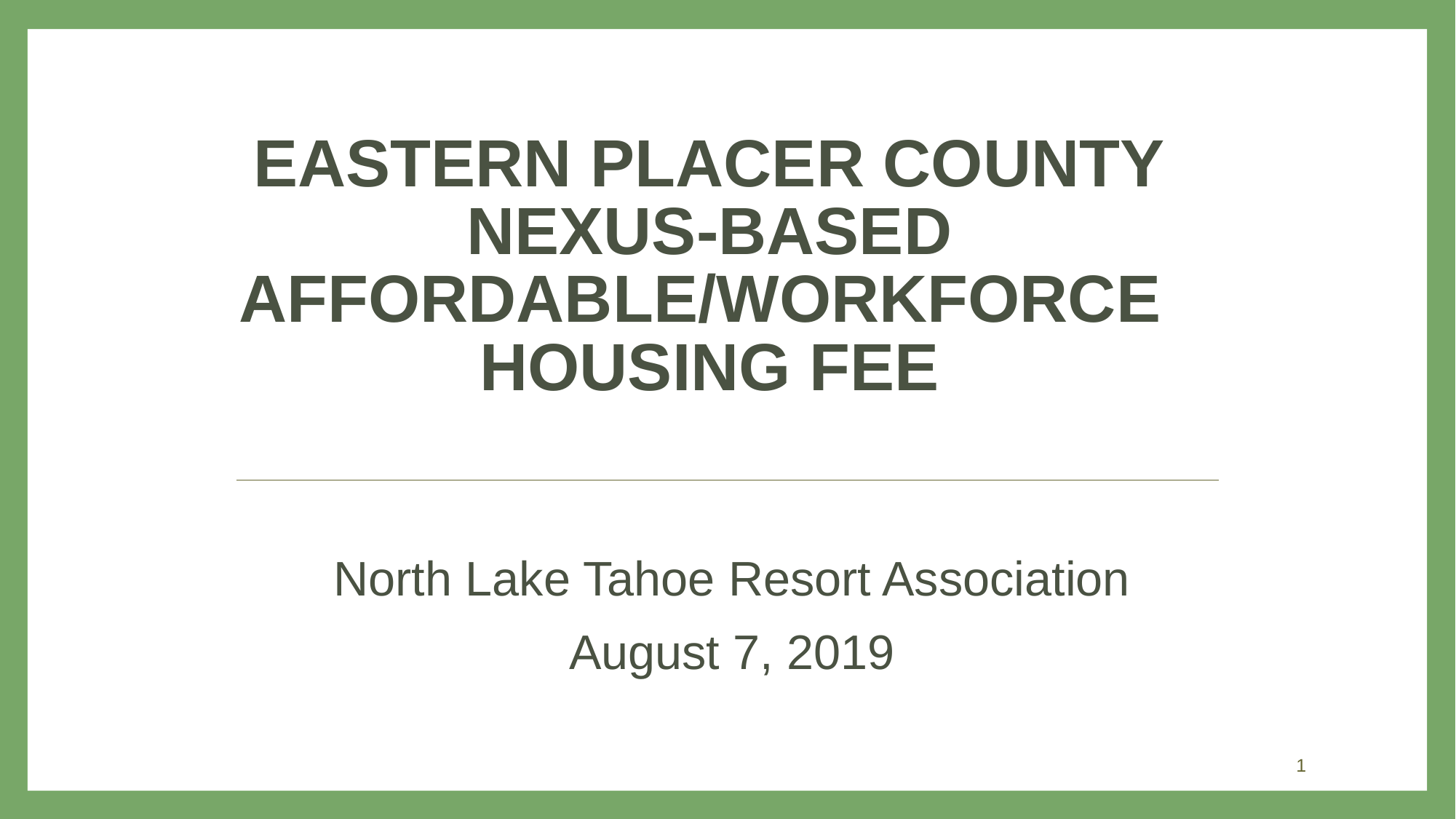

# EASTERN placer COUNTY NEXUS-BASED AFFORDABLE/Workforce  HOUSING FEE

North Lake Tahoe Resort Association
August 7, 2019
1